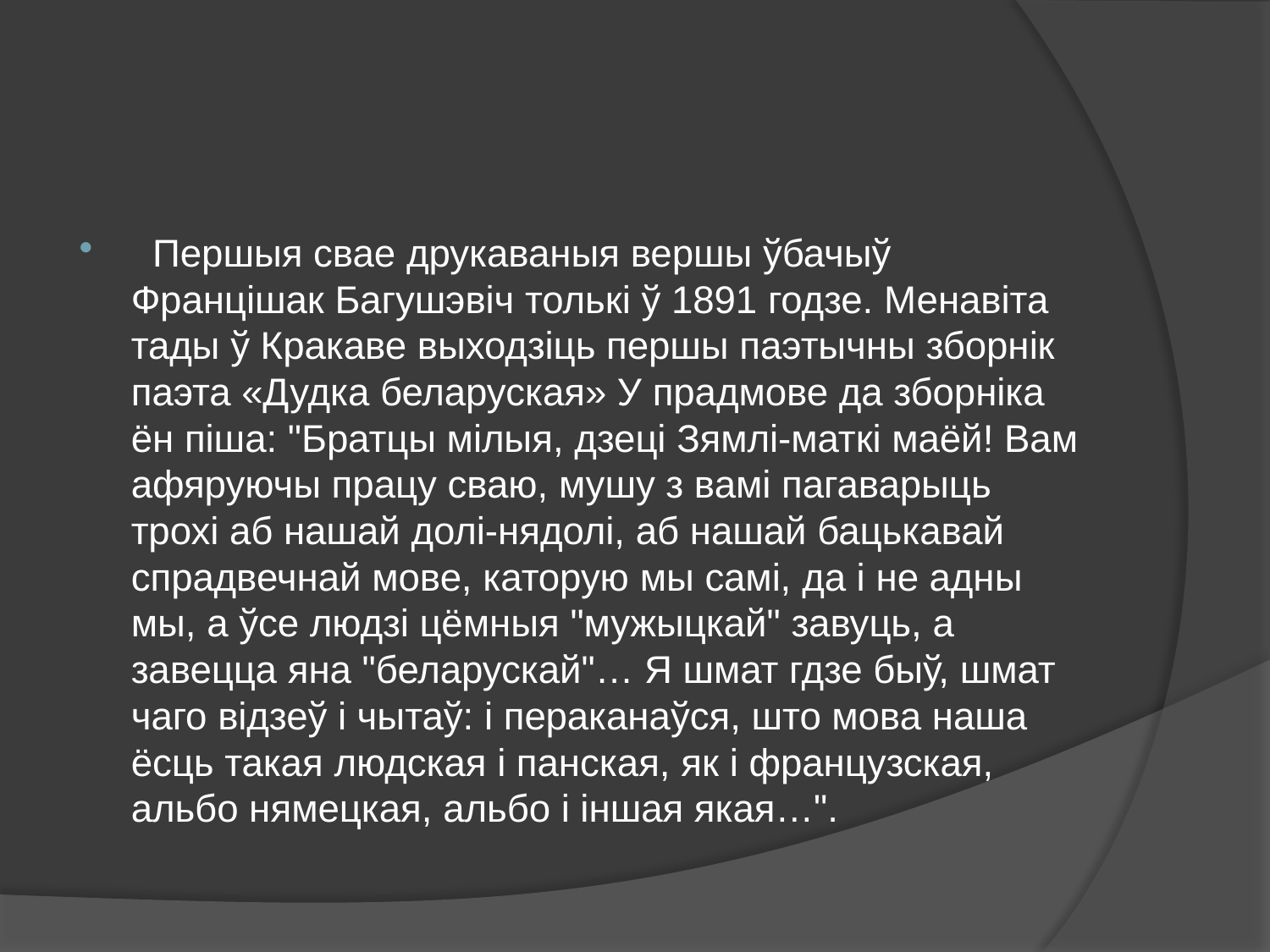

#
  Першыя свае друкаваныя вершы ўбачыў Францішак Багушэвіч толькі ў 1891 годзе. Менавіта тады ў Кракаве выходзіць першы паэтычны зборнік паэта «Дудка беларуская» У прадмове да зборніка ён піша: "Братцы мілыя, дзеці Зямлі-маткі маёй! Вам афяруючы працу сваю, мушу з вамі пагаварыць трохі аб нашай долі-нядолі, аб нашай бацькавай спрадвечнай мове, каторую мы самі, да і не адны мы, а ўсе людзі цёмныя "мужыцкай" завуць, а завецца яна "беларускай"… Я шмат гдзе быў, шмат чаго відзеў і чытаў: і пераканаўся, што мова наша ёсць такая людская і панская, як і французская, альбо нямецкая, альбо і іншая якая…".